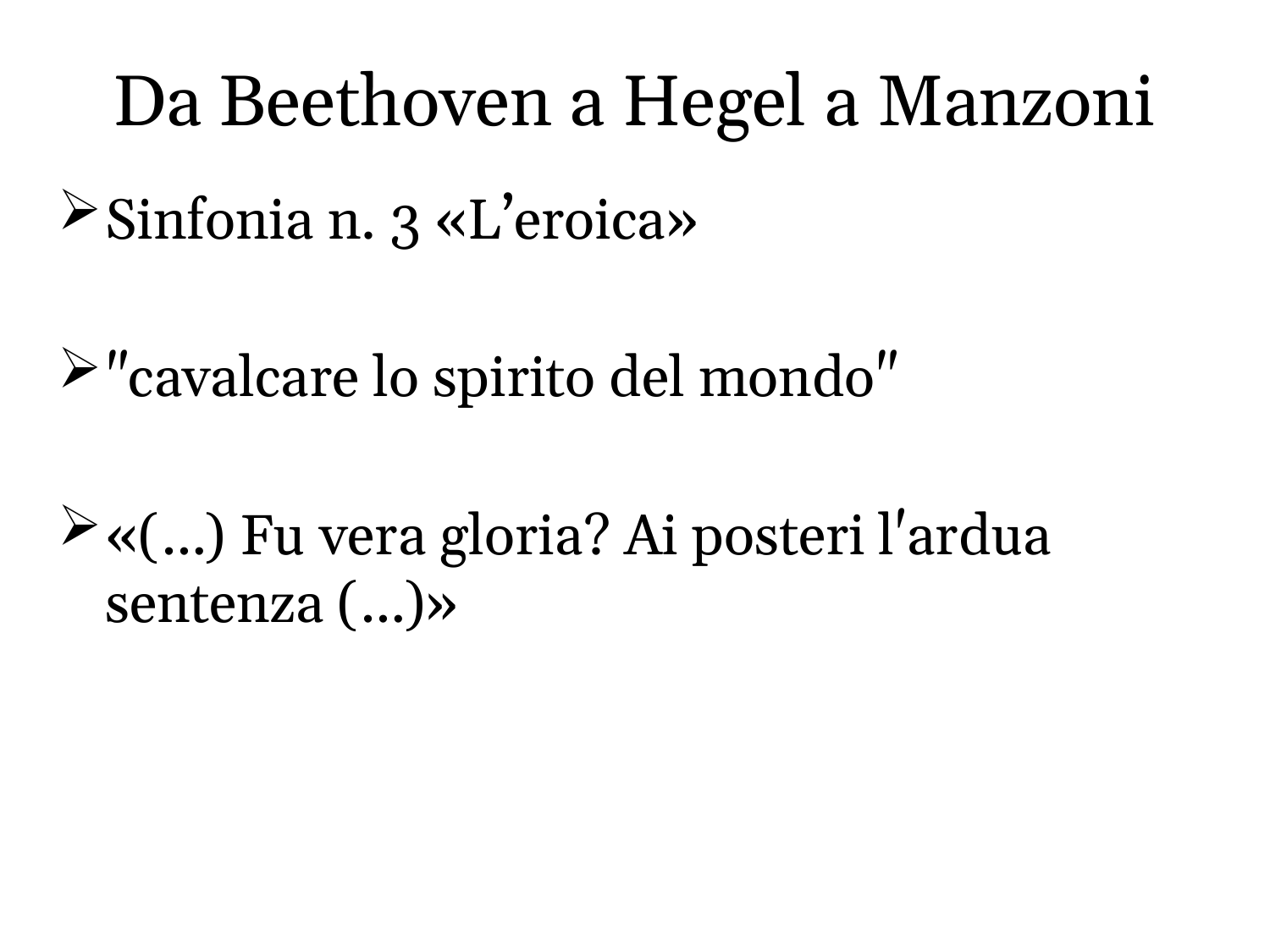

# Da Beethoven a Hegel a Manzoni
Sinfonia n. 3 «L’eroica»

"cavalcare lo spirito del mondo"

«(…) Fu vera gloria? Ai posteri l'ardua sentenza (…)»